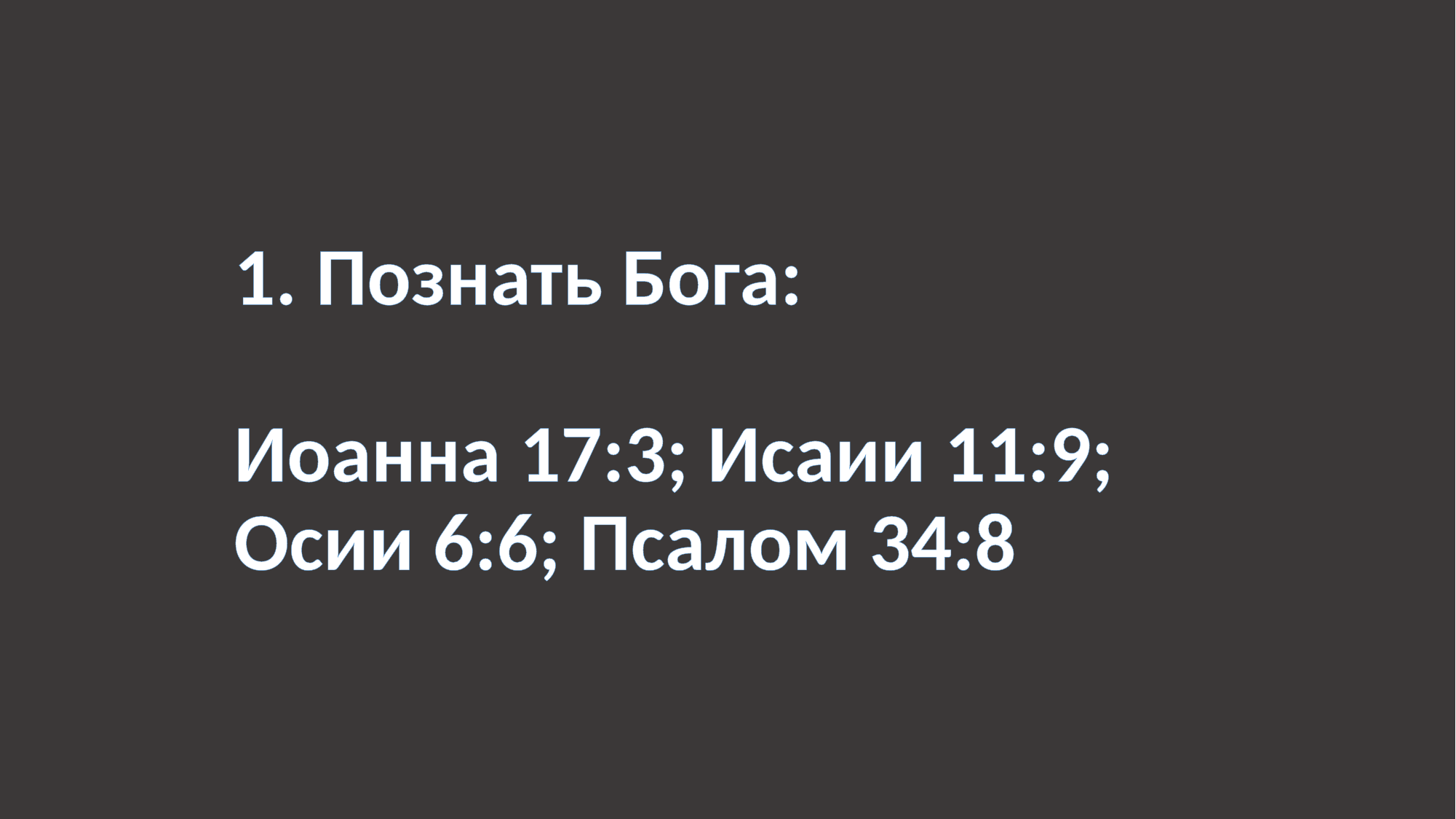

# 1. Познать Бога: Иоанна 17:3; Исаии 11:9; Осии 6:6; Псалом 34:8